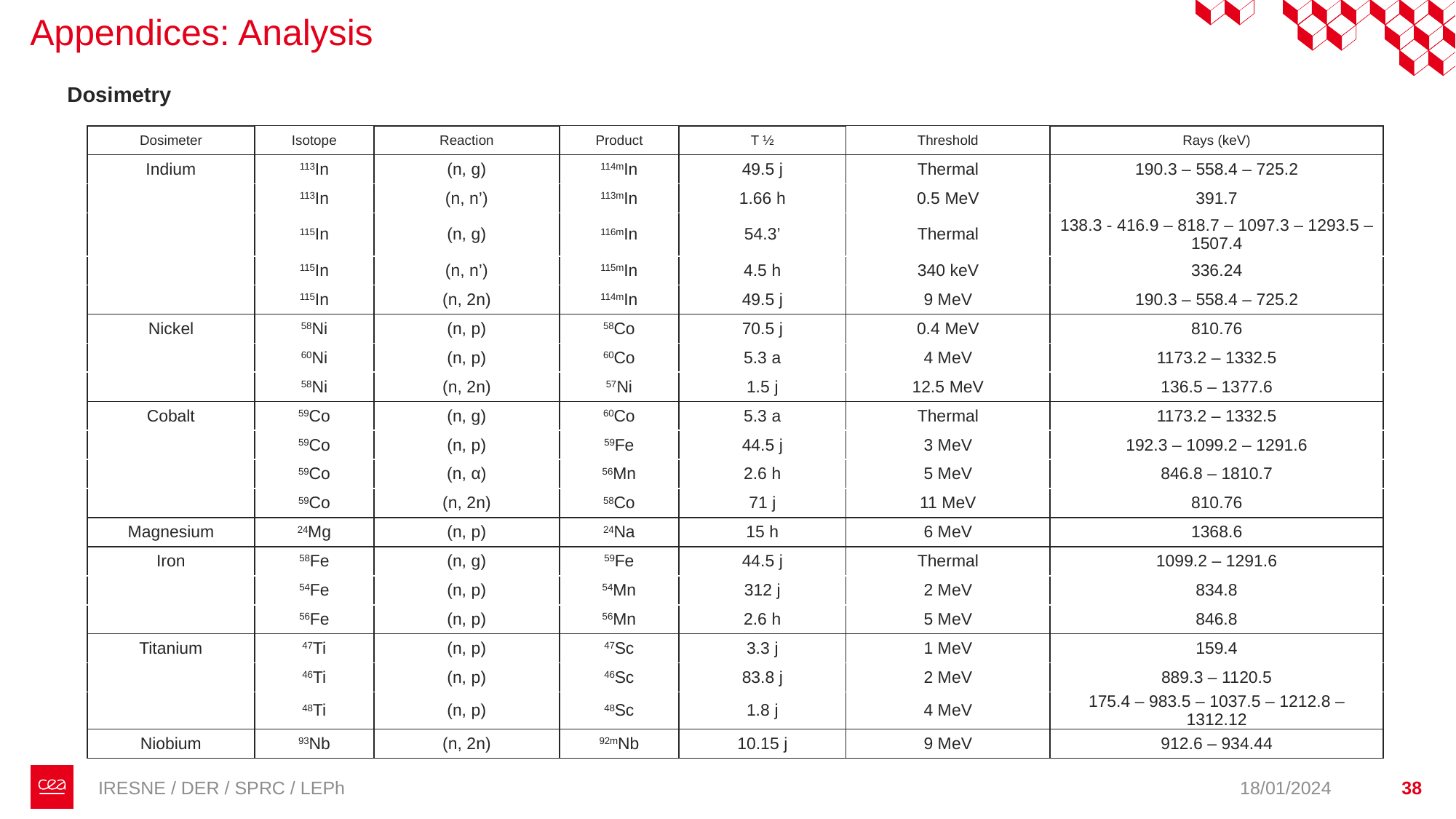

# Appendices: Analysis
Dosimetry
| Dosimeter | Isotope | Reaction | Product | T ½ | Threshold | Rays (keV) |
| --- | --- | --- | --- | --- | --- | --- |
| Indium | 113In | (n, g) | 114mIn | 49.5 j | Thermal | 190.3 – 558.4 – 725.2 |
|  | 113In | (n, n’) | 113mIn | 1.66 h | 0.5 MeV | 391.7 |
|  | 115In | (n, g) | 116mIn | 54.3’ | Thermal | 138.3 - 416.9 – 818.7 – 1097.3 – 1293.5 – 1507.4 |
|  | 115In | (n, n’) | 115mIn | 4.5 h | 340 keV | 336.24 |
|  | 115In | (n, 2n) | 114mIn | 49.5 j | 9 MeV | 190.3 – 558.4 – 725.2 |
| Nickel | 58Ni | (n, p) | 58Co | 70.5 j | 0.4 MeV | 810.76 |
|  | 60Ni | (n, p) | 60Co | 5.3 a | 4 MeV | 1173.2 – 1332.5 |
|  | 58Ni | (n, 2n) | 57Ni | 1.5 j | 12.5 MeV | 136.5 – 1377.6 |
| Cobalt | 59Co | (n, g) | 60Co | 5.3 a | Thermal | 1173.2 – 1332.5 |
|  | 59Co | (n, p) | 59Fe | 44.5 j | 3 MeV | 192.3 – 1099.2 – 1291.6 |
|  | 59Co | (n, α) | 56Mn | 2.6 h | 5 MeV | 846.8 – 1810.7 |
|  | 59Co | (n, 2n) | 58Co | 71 j | 11 MeV | 810.76 |
| Magnesium | 24Mg | (n, p) | 24Na | 15 h | 6 MeV | 1368.6 |
| Iron | 58Fe | (n, g) | 59Fe | 44.5 j | Thermal | 1099.2 – 1291.6 |
|  | 54Fe | (n, p) | 54Mn | 312 j | 2 MeV | 834.8 |
|  | 56Fe | (n, p) | 56Mn | 2.6 h | 5 MeV | 846.8 |
| Titanium | 47Ti | (n, p) | 47Sc | 3.3 j | 1 MeV | 159.4 |
|  | 46Ti | (n, p) | 46Sc | 83.8 j | 2 MeV | 889.3 – 1120.5 |
|  | 48Ti | (n, p) | 48Sc | 1.8 j | 4 MeV | 175.4 – 983.5 – 1037.5 – 1212.8 – 1312.12 |
| Niobium | 93Nb | (n, 2n) | 92mNb | 10.15 j | 9 MeV | 912.6 – 934.44 |
18/01/2024
38
IRESNE / DER / SPRC / LEPh